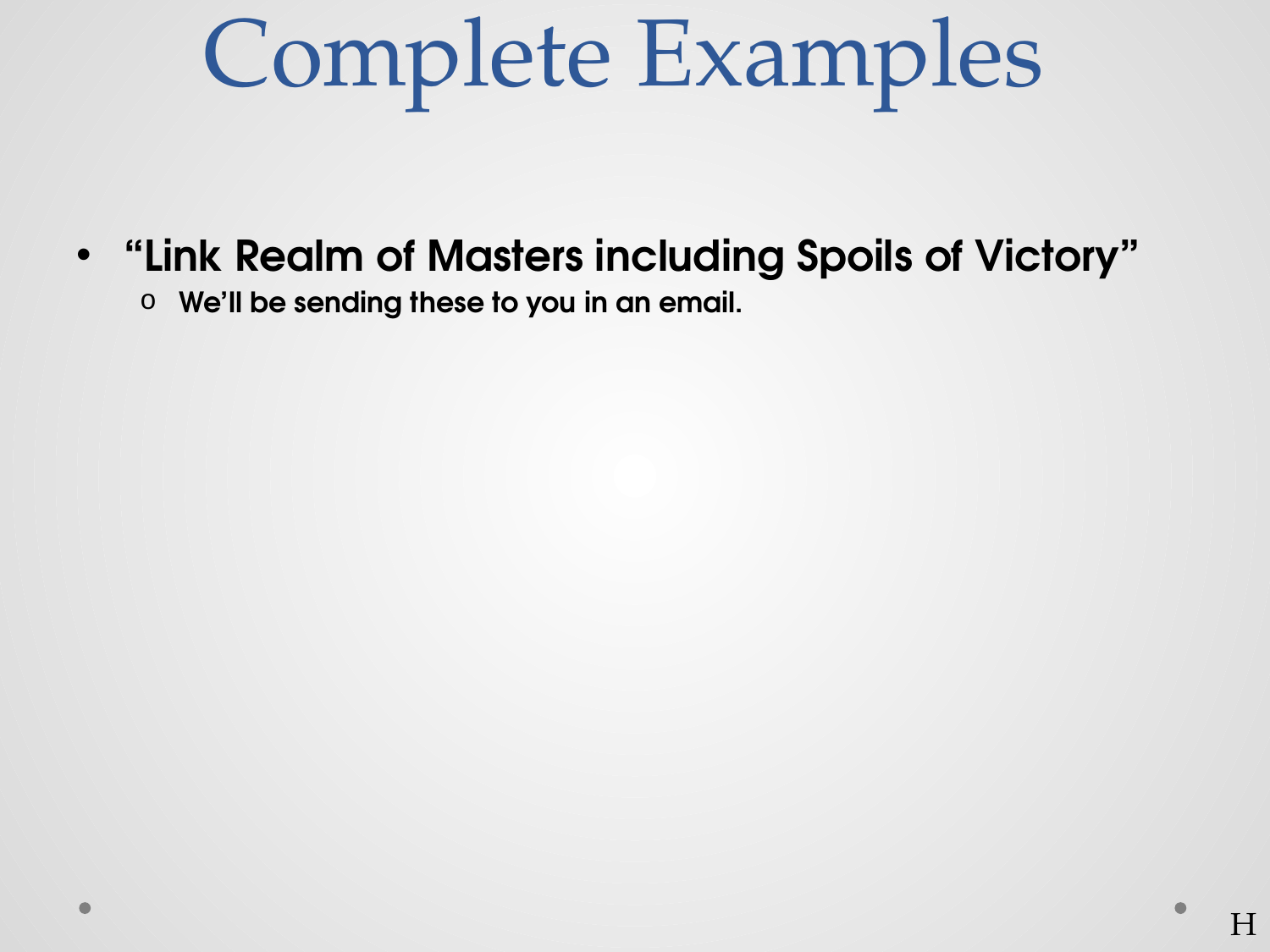

# Complete Examples
“Link Realm of Masters including Spoils of Victory”
We’ll be sending these to you in an email.
H